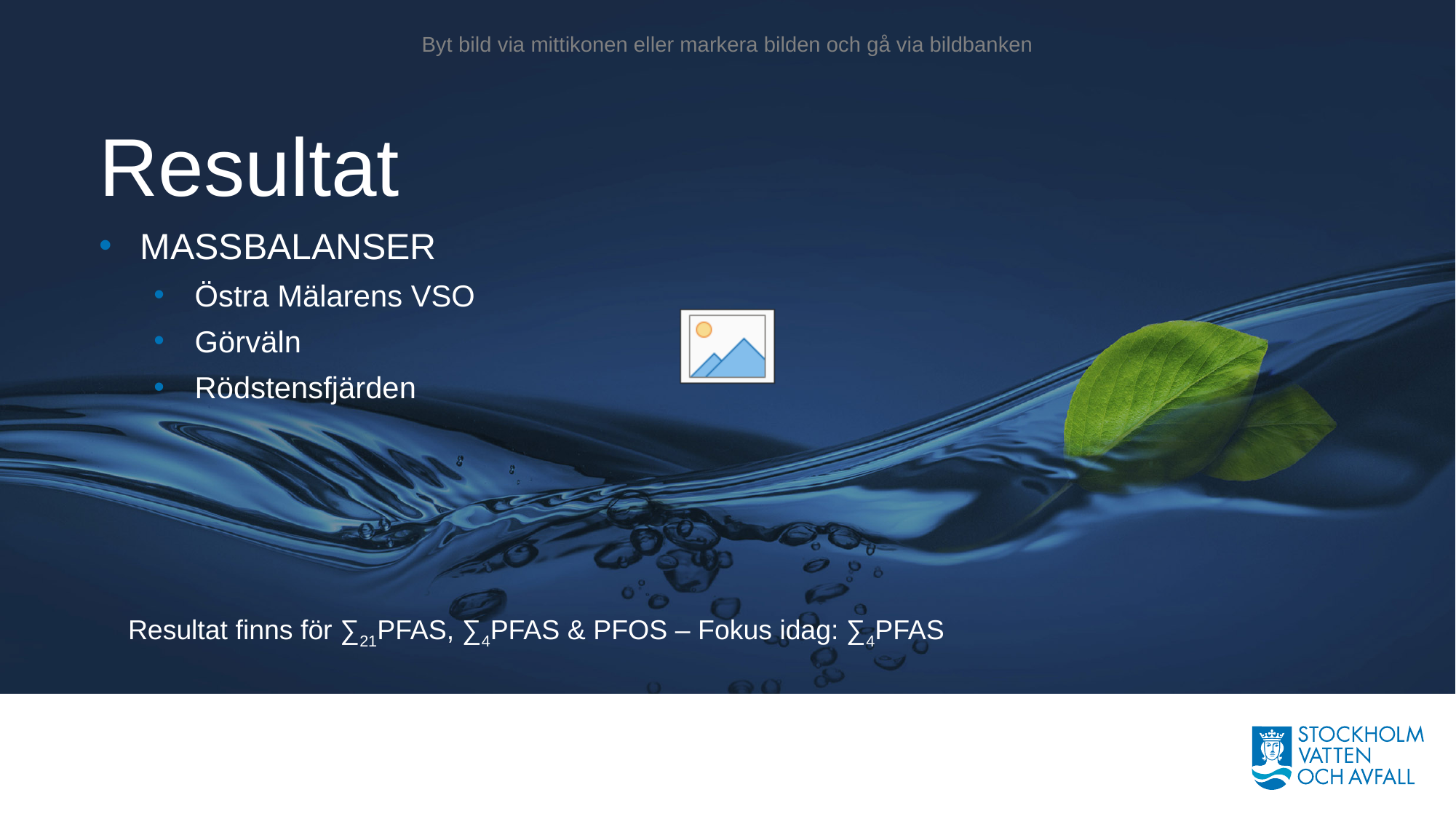

# Resultat
Massbalanser
Östra Mälarens VSO
Görväln
Rödstensfjärden
Resultat finns för ∑21PFAS, ∑4PFAS & PFOS – Fokus idag: ∑4PFAS